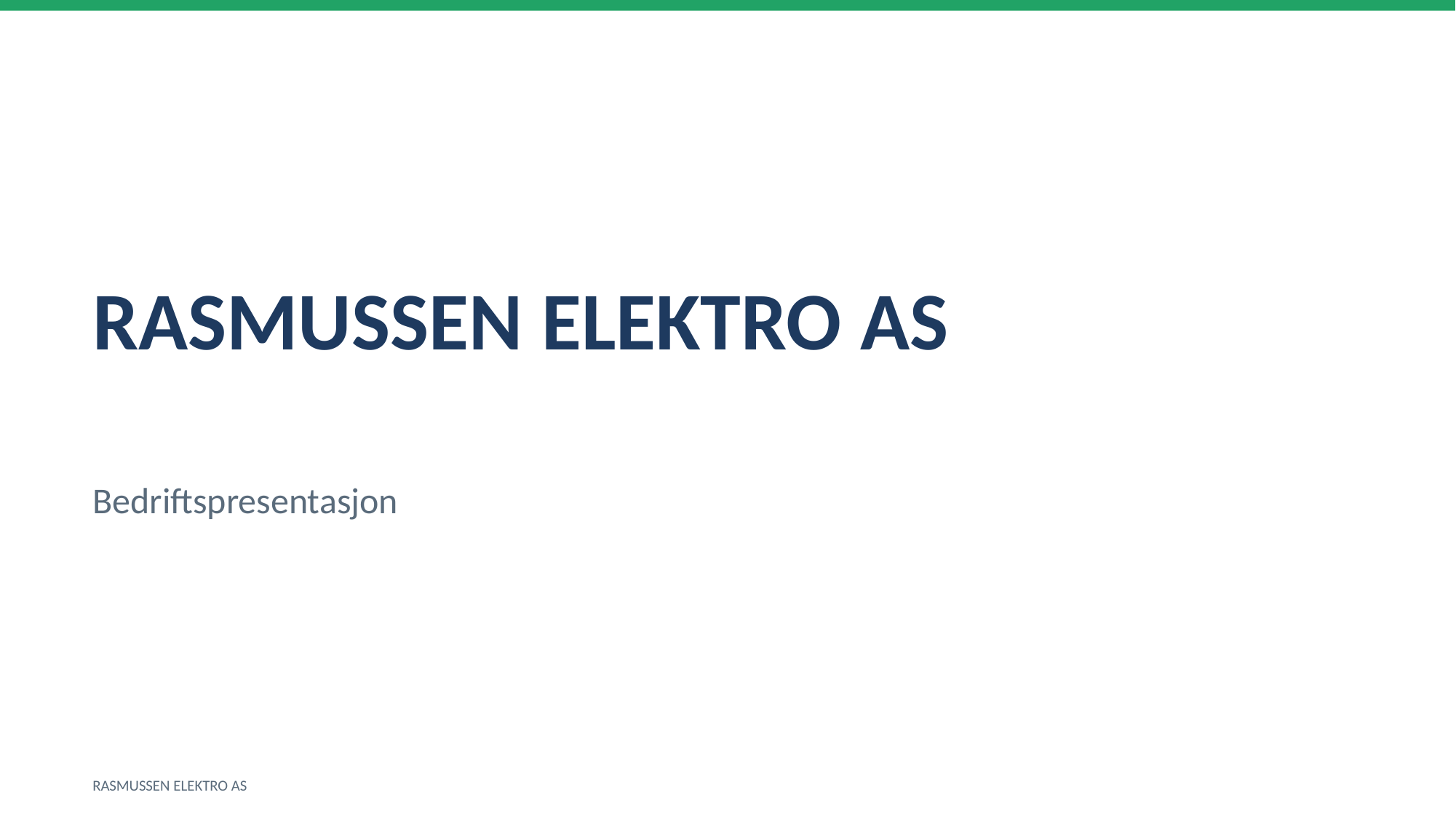

RASMUSSEN ELEKTRO AS
Bedriftspresentasjon
RASMUSSEN ELEKTRO AS